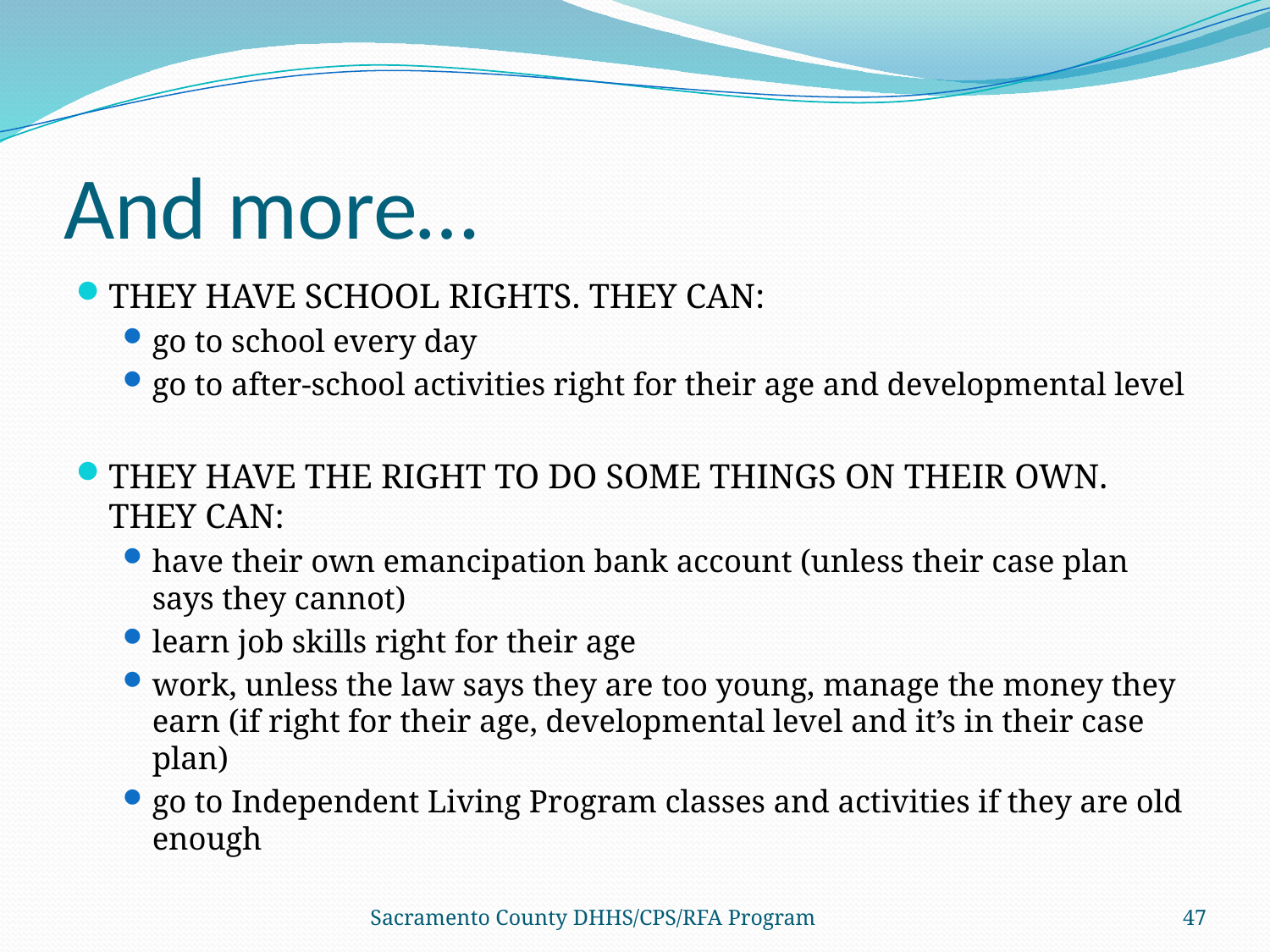

# And more…
THEY HAVE SCHOOL RIGHTS. THEY CAN:
go to school every day
go to after-school activities right for their age and developmental level

THEY HAVE THE RIGHT TO DO SOME THINGS ON THEIR OWN. THEY CAN:
have their own emancipation bank account (unless their case plan says they cannot)
learn job skills right for their age
work, unless the law says they are too young, manage the money they earn (if right for their age, developmental level and it’s in their case plan)
go to Independent Living Program classes and activities if they are old enough

Sacramento County DHHS/CPS/RFA Program
47